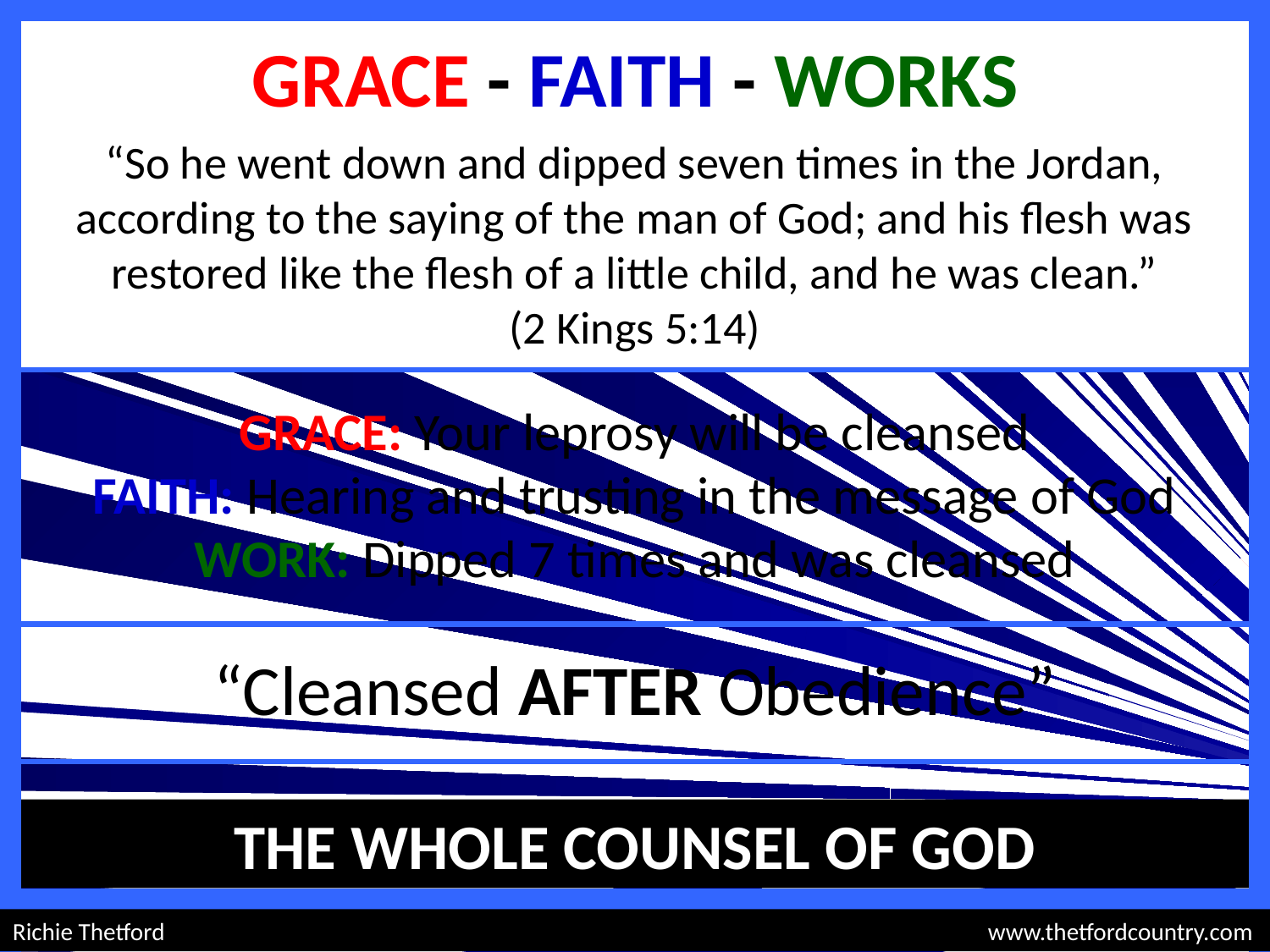

GRACE - FAITH - WORKS
“So he went down and dipped seven times in the Jordan, according to the saying of the man of God; and his flesh was restored like the flesh of a little child, and he was clean.”
(2 Kings 5:14)
GRACE: Your leprosy will be cleansed
FAITH: Hearing and trusting in the message of God
WORK: Dipped 7 times and was cleansed

“Cleansed AFTER Obedience”
THE WHOLE COUNSEL OF GOD

Richie Thetford				                                                              www.thetfordcountry.com